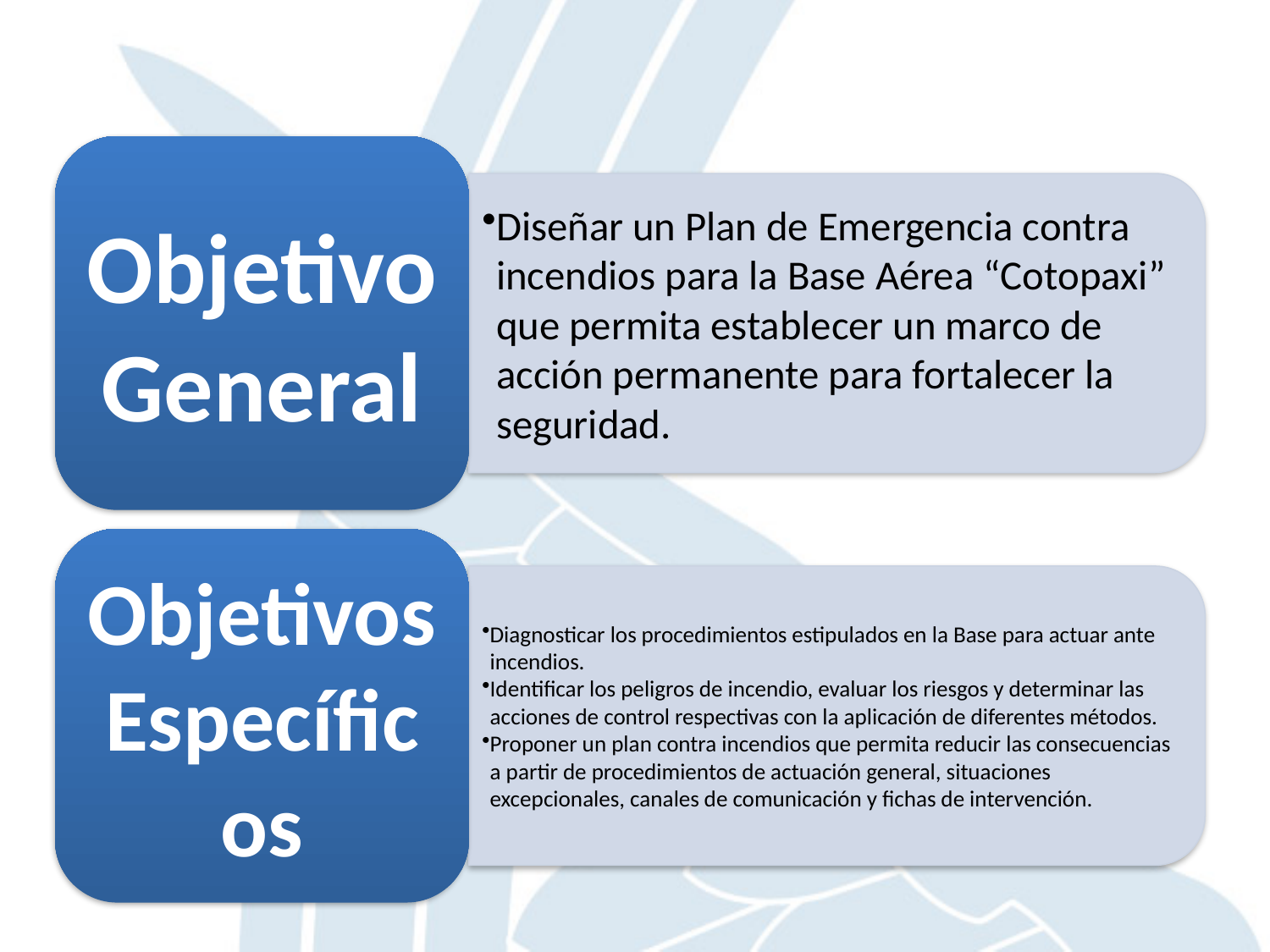

Objetivo General
Diseñar un Plan de Emergencia contra incendios para la Base Aérea “Cotopaxi” que permita establecer un marco de acción permanente para fortalecer la seguridad.
Objetivos Específicos
Diagnosticar los procedimientos estipulados en la Base para actuar ante incendios.
Identificar los peligros de incendio, evaluar los riesgos y determinar las acciones de control respectivas con la aplicación de diferentes métodos.
Proponer un plan contra incendios que permita reducir las consecuencias a partir de procedimientos de actuación general, situaciones excepcionales, canales de comunicación y fichas de intervención.